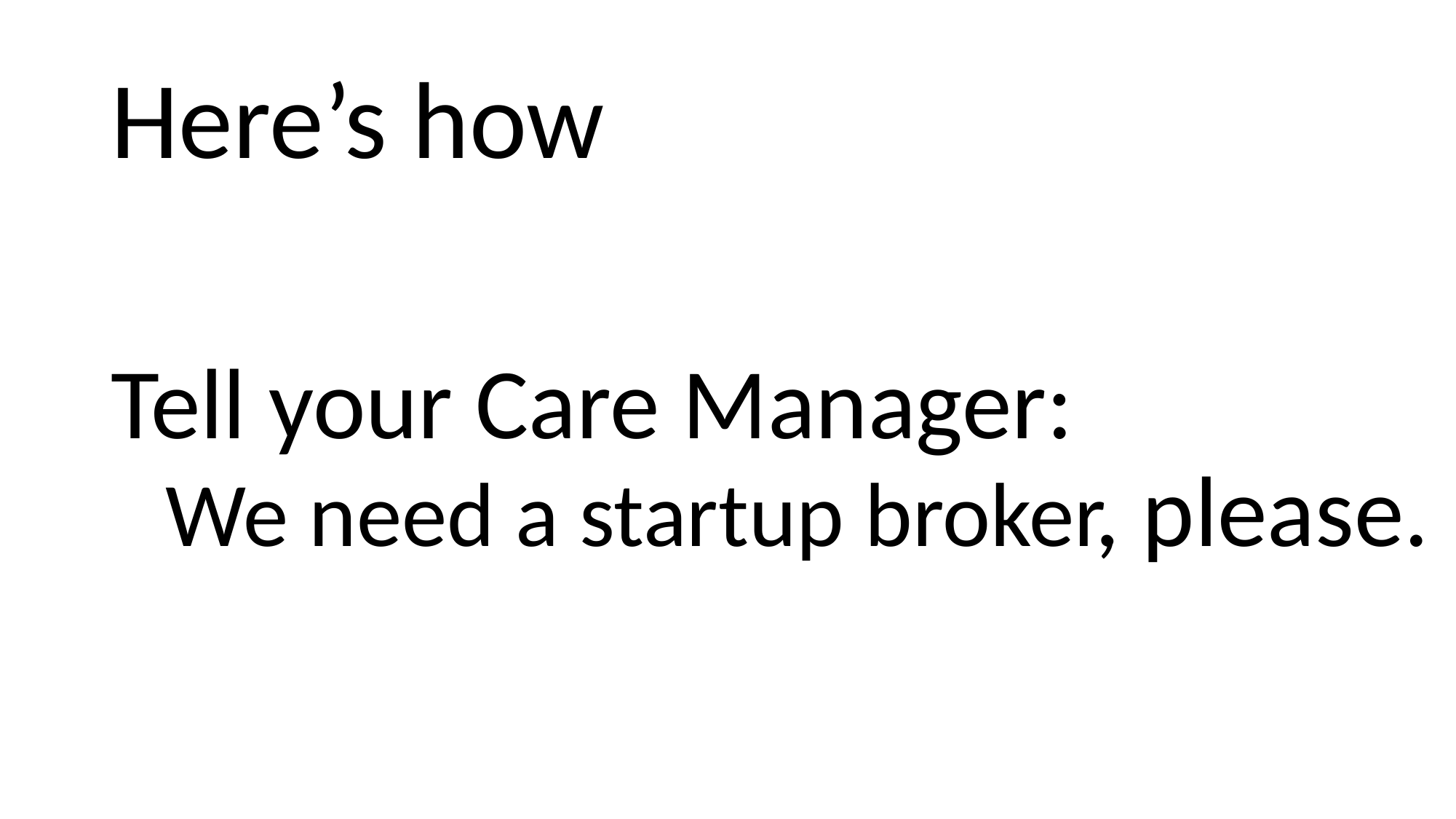

# Here’s how
Tell your Care Manager:
We need a startup broker.
, please.